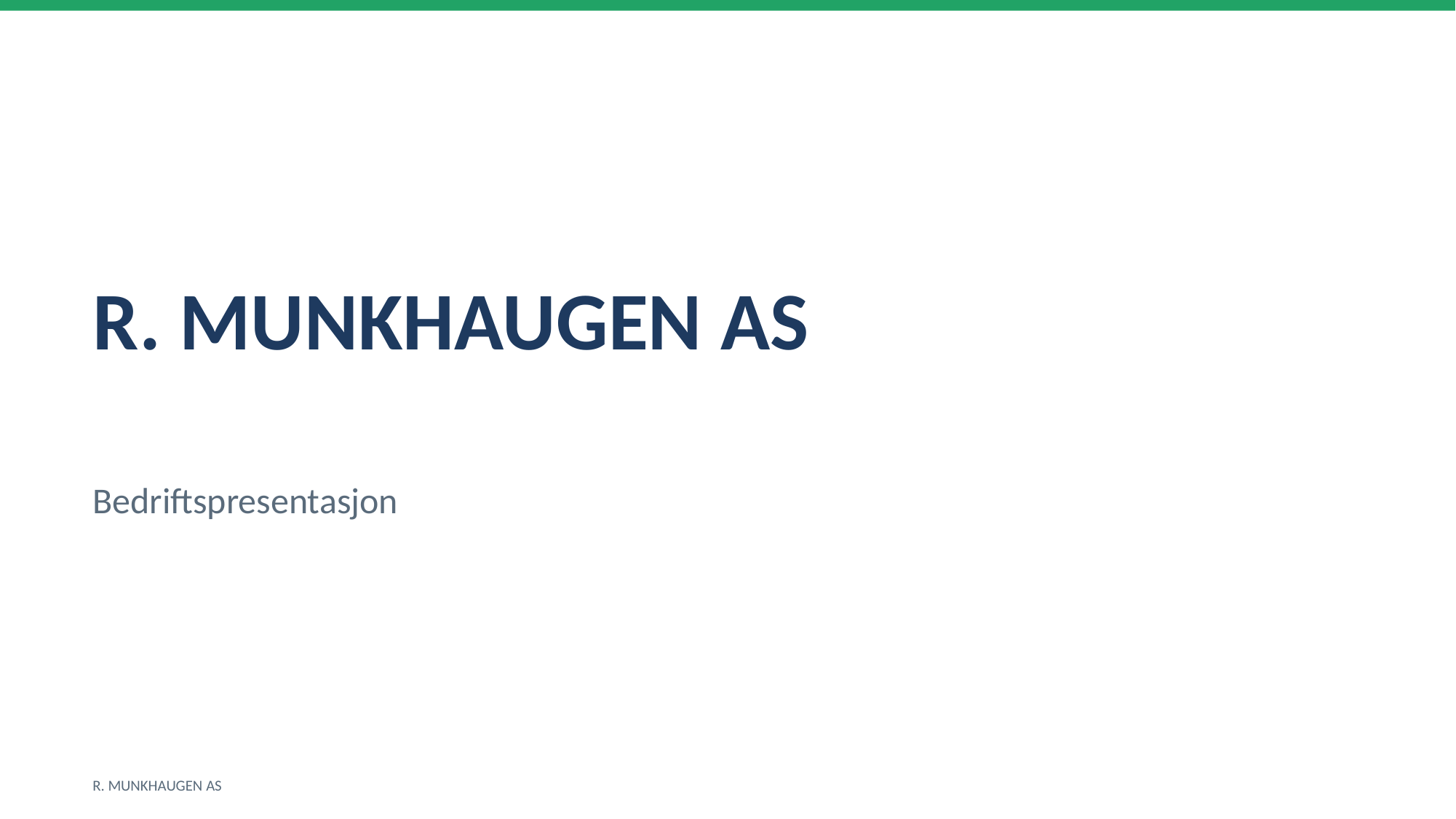

R. MUNKHAUGEN AS
Bedriftspresentasjon
R. MUNKHAUGEN AS